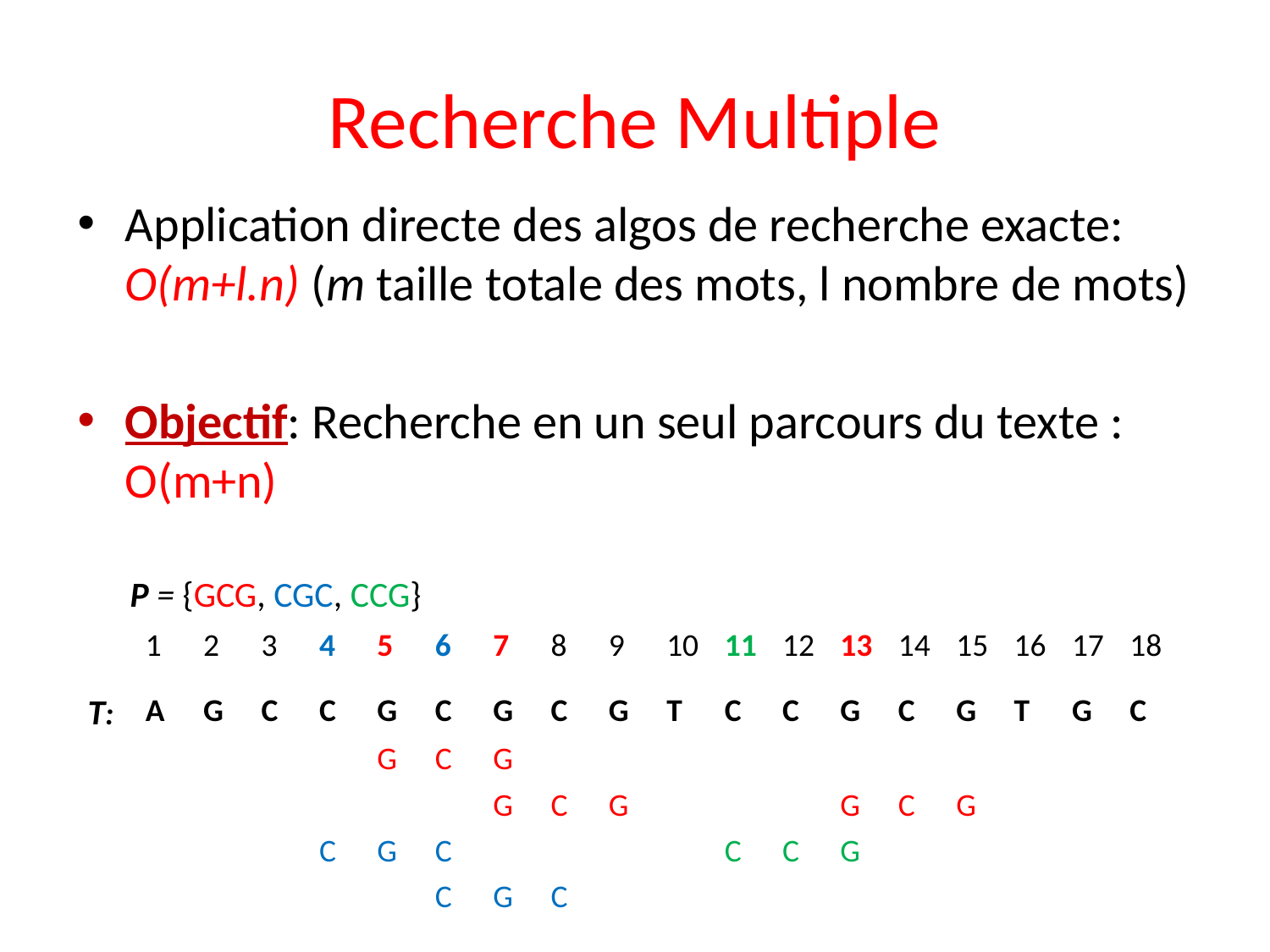

# Recherche Multiple
Application directe des algos de recherche exacte: O(m+l.n) (m taille totale des mots, l nombre de mots)

Objectif: Recherche en un seul parcours du texte : O(m+n)
P = {GCG, CGC, CCG}
|  | 1 | 2 | 3 | 4 | 5 | 6 | 7 | 8 | 9 | 10 | 11 | 12 | 13 | 14 | 15 | 16 | 17 | 18 |
| --- | --- | --- | --- | --- | --- | --- | --- | --- | --- | --- | --- | --- | --- | --- | --- | --- | --- | --- |
| T: | A | G | C | C | G | C | G | C | G | T | C | C | G | C | G | T | G | C |
|  |  |  |  |  | G | C | G |  |  |  |  |  |  |  |  |  |  |  |
|  |  |  |  |  |  |  | G | C | G |  |  |  | G | C | G |  |  |  |
|  |  |  |  | C | G | C |  |  |  |  | C | C | G |  |  |  |  |  |
|  |  |  |  |  |  | C | G | C |  |  |  |  |  |  |  |  |  |  |